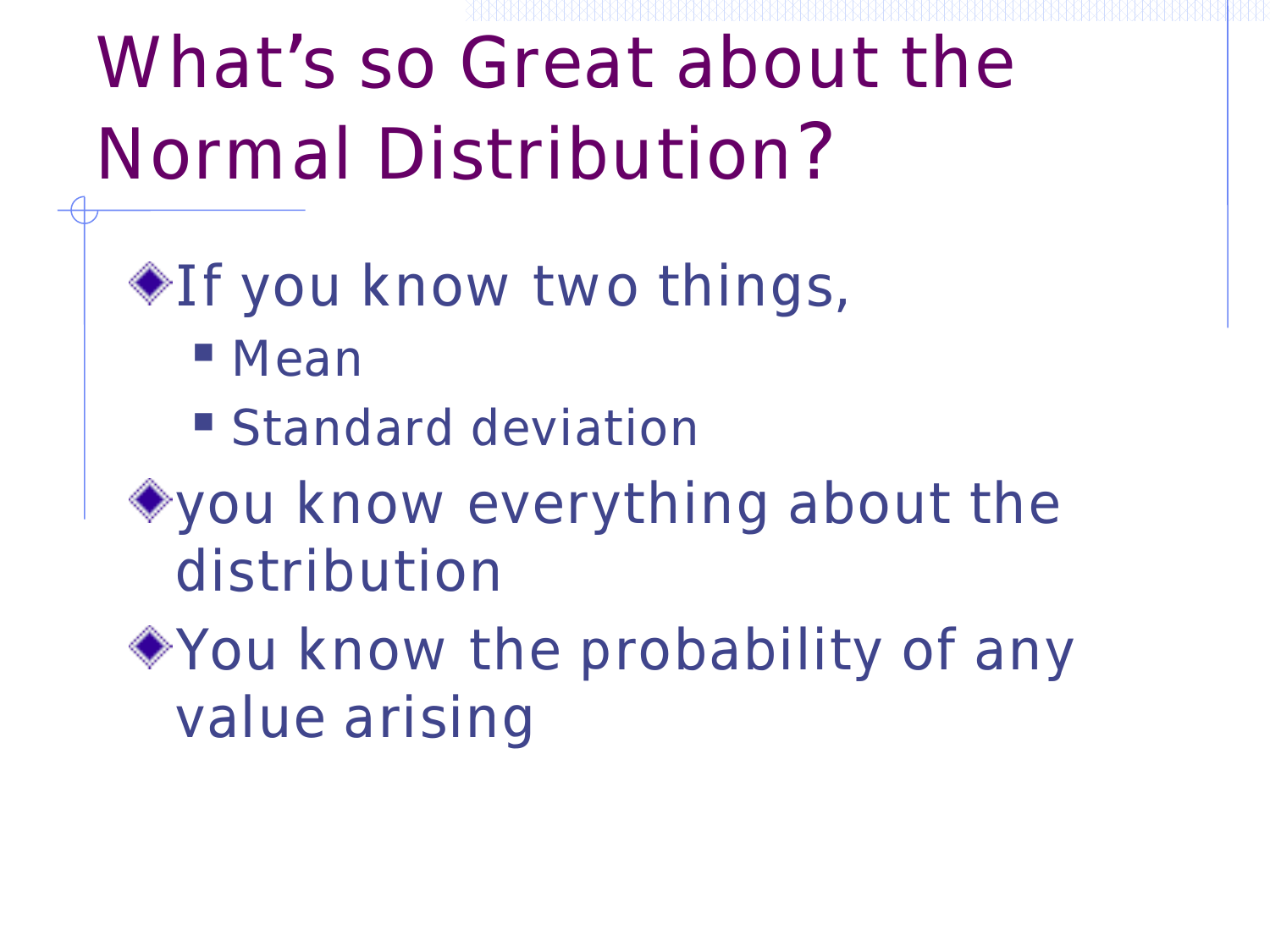

# What’s so Great about the Normal Distribution?
If you know two things,
Mean
Standard deviation
you know everything about the distribution
You know the probability of any value arising